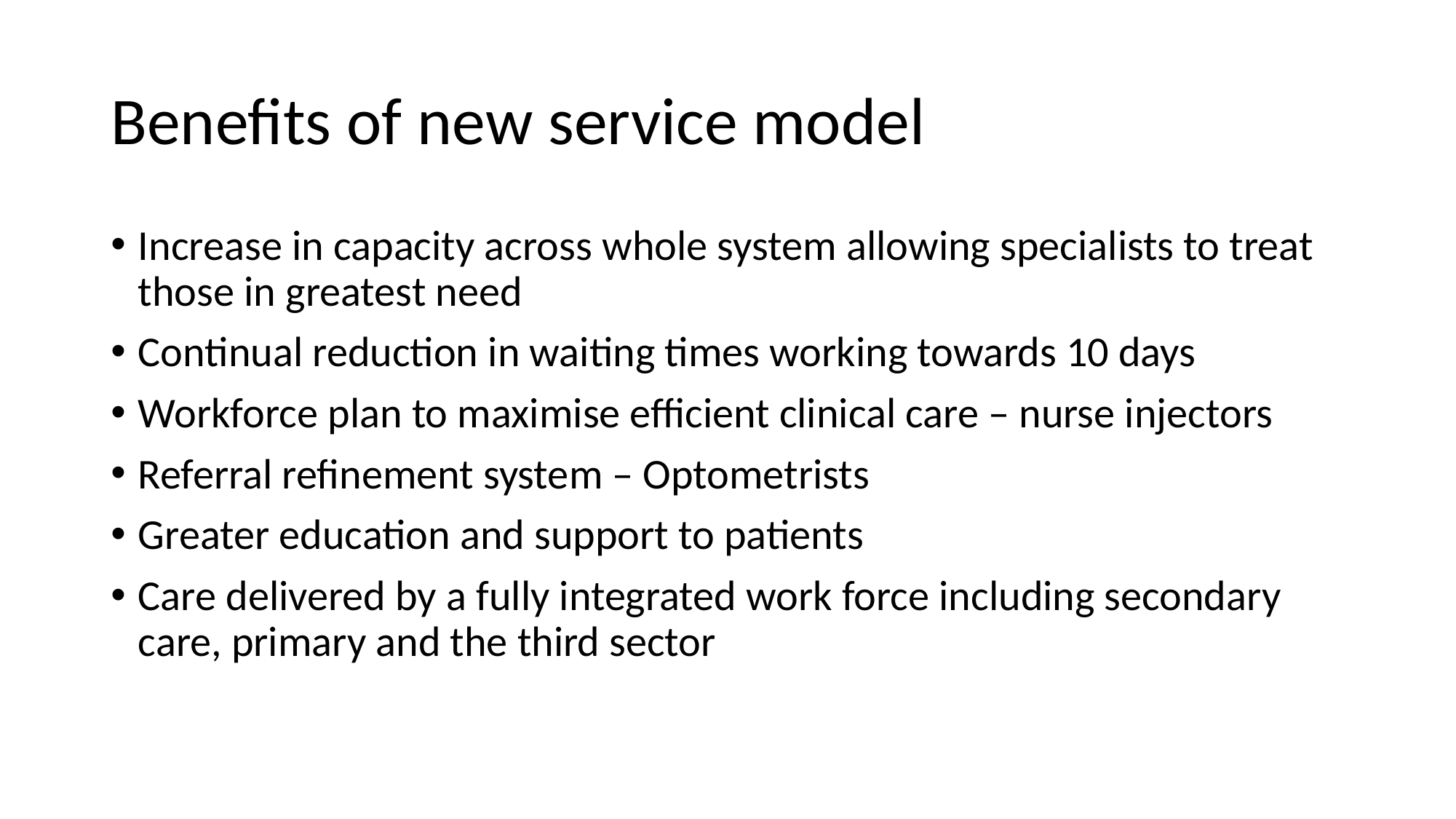

# Benefits of new service model
Increase in capacity across whole system allowing specialists to treat those in greatest need
Continual reduction in waiting times working towards 10 days
Workforce plan to maximise efficient clinical care – nurse injectors
Referral refinement system – Optometrists
Greater education and support to patients
Care delivered by a fully integrated work force including secondary care, primary and the third sector